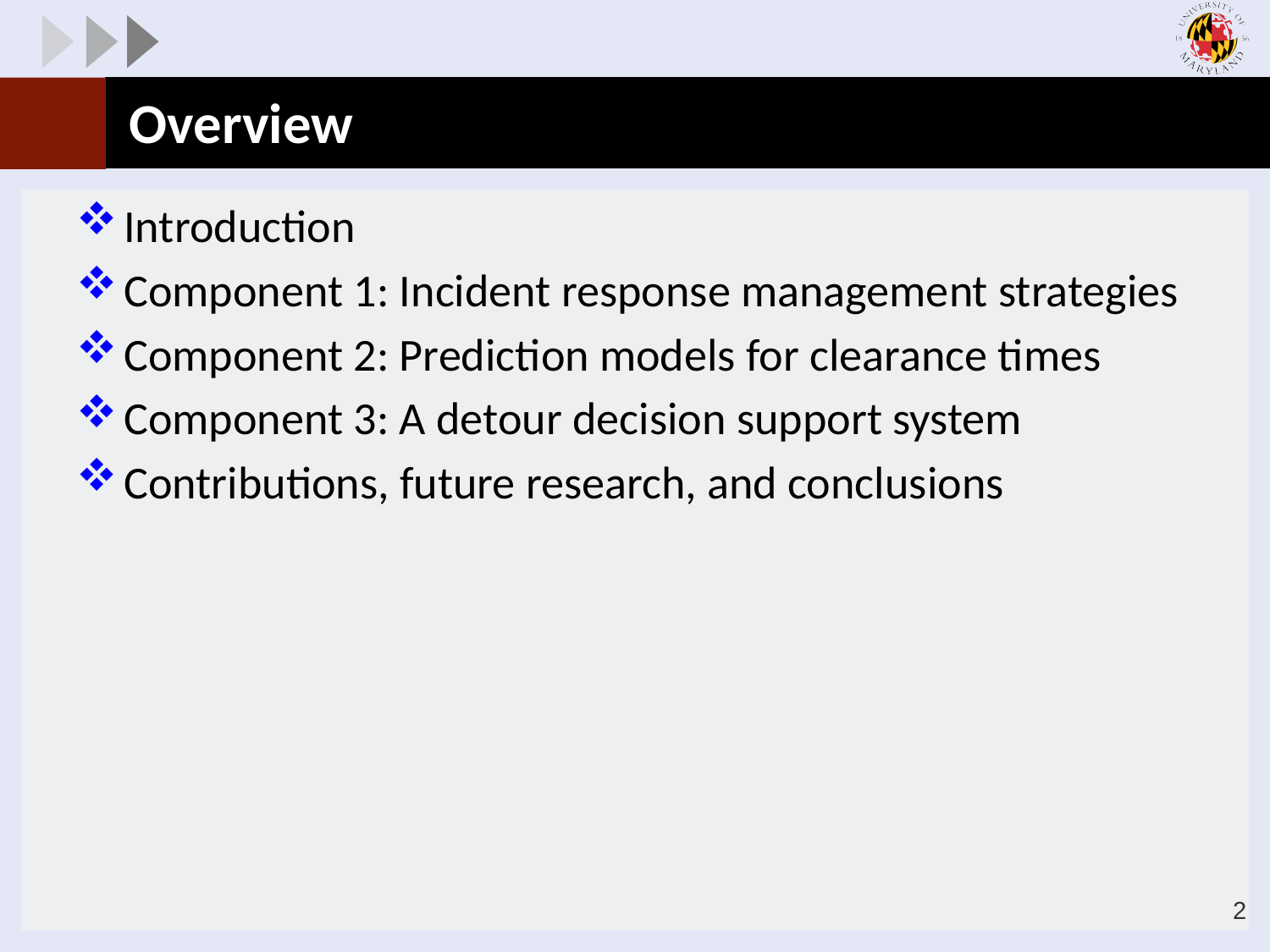

# Overview
Introduction
Component 1: Incident response management strategies
Component 2: Prediction models for clearance times
Component 3: A detour decision support system
Contributions, future research, and conclusions

2